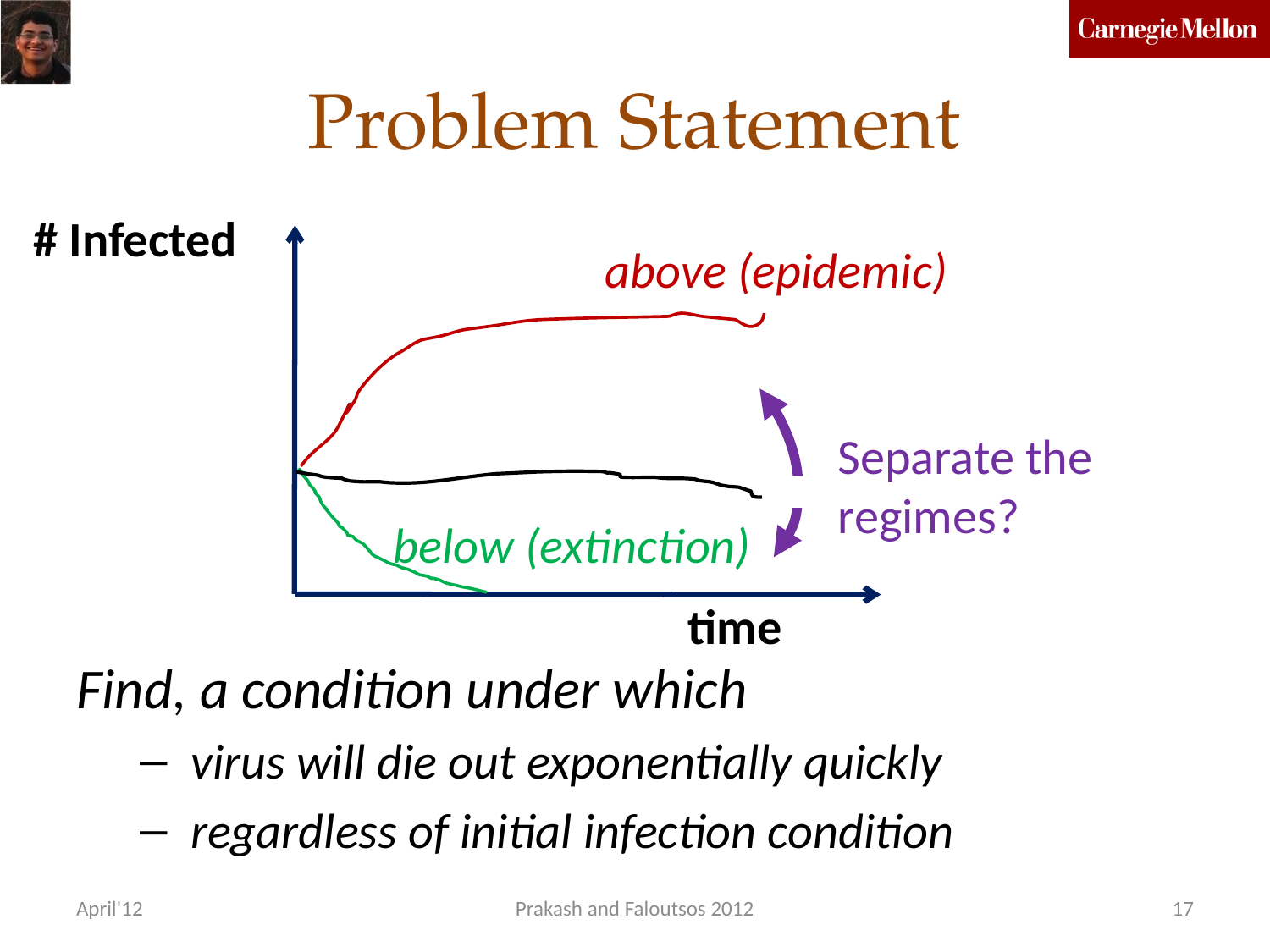

# Problem Statement
# Infected
above (epidemic)

below (extinction)
time

Find, a condition under which
 virus will die out exponentially quickly
 regardless of initial infection condition

Separate the regimes?

April'12
Prakash and Faloutsos 2012
17